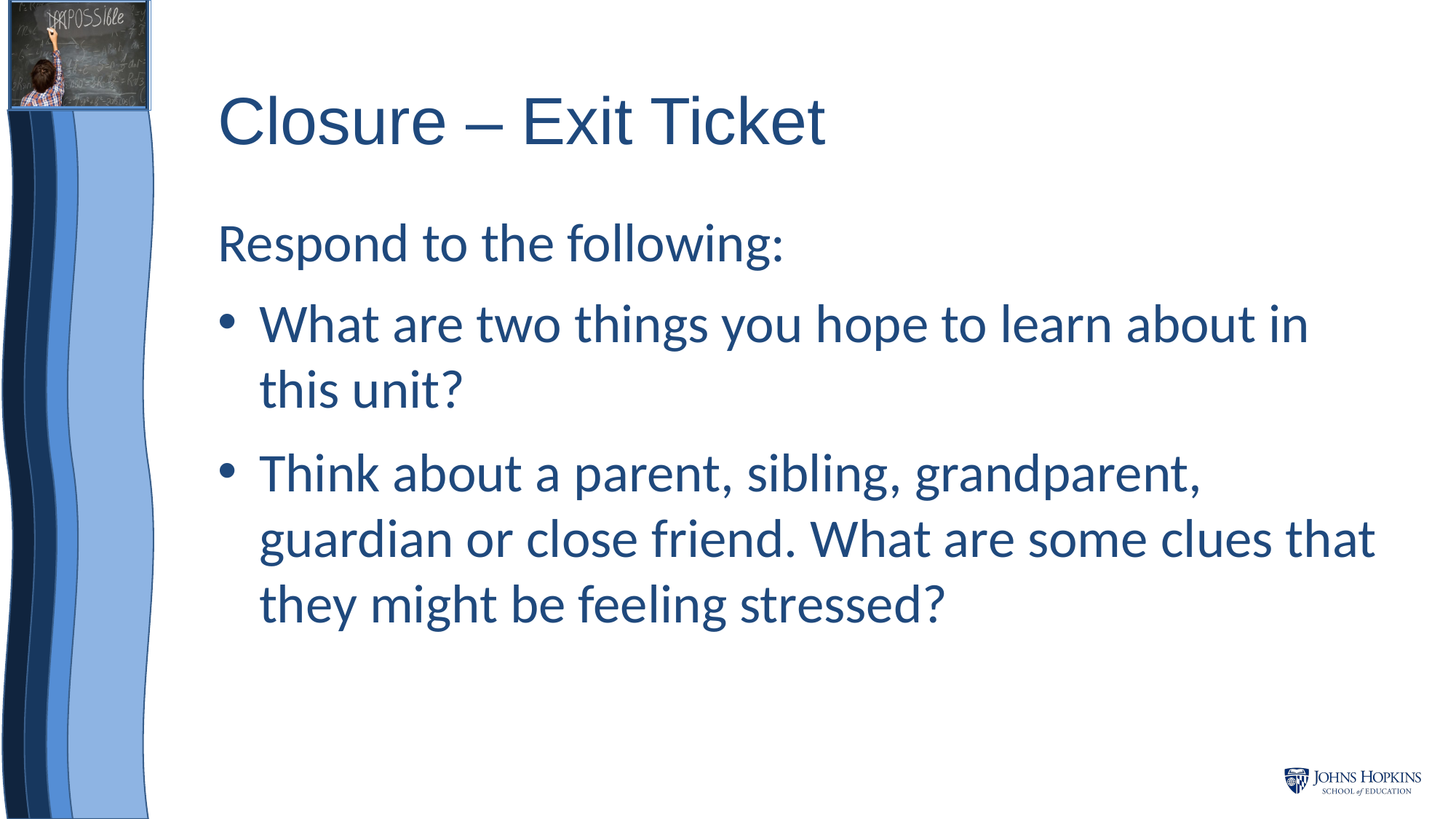

# Closure – Exit Ticket
Respond to the following:
What are two things you hope to learn about in this unit?
Think about a parent, sibling, grandparent, guardian or close friend. What are some clues that they might be feeling stressed?